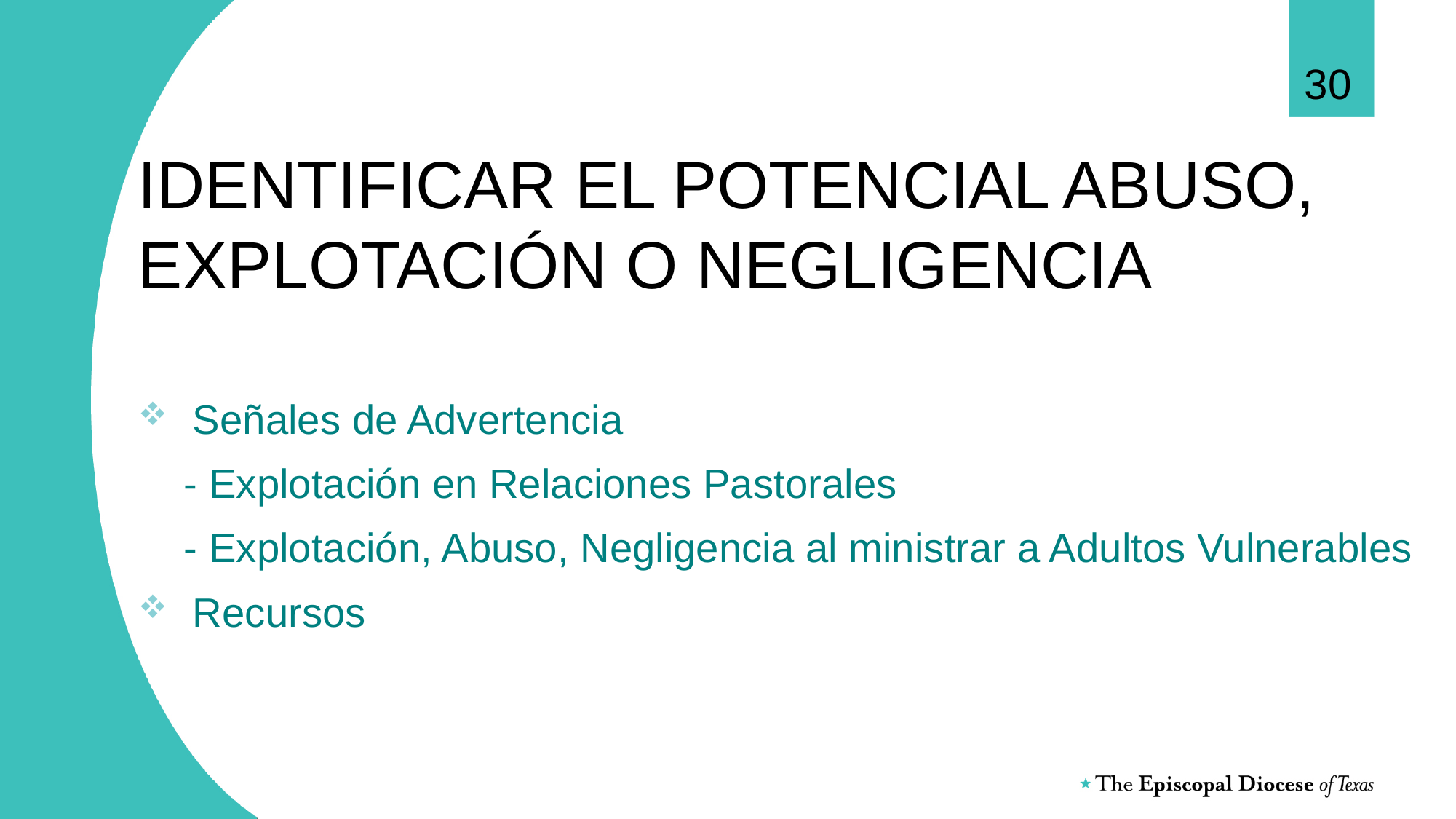

30
# IDENTIFICAR EL POTENCIAL ABUSO, EXPLOTACIÓN O NEGLIGENCIA
Señales de Advertencia
    - Explotación en Relaciones Pastorales
    - Explotación, Abuso, Negligencia al ministrar a Adultos Vulnerables
Recursos